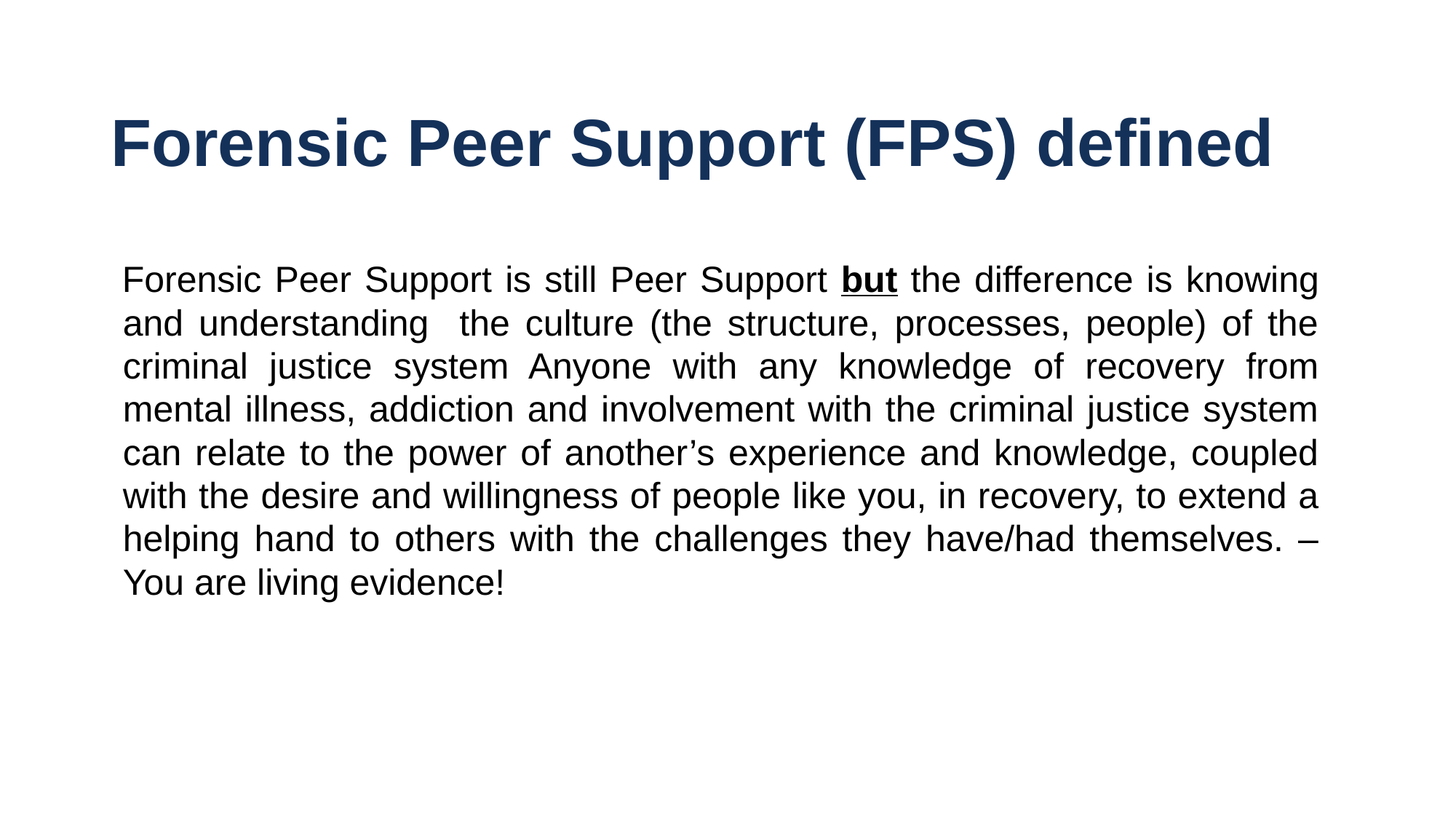

# Forensic Peer Support (FPS) defined
Forensic Peer Support is still Peer Support but the difference is knowing and understanding  the culture (the structure, processes, people) of the criminal justice system Anyone with any knowledge of recovery from mental illness, addiction and involvement with the criminal justice system can relate to the power of another’s experience and knowledge, coupled with the desire and willingness of people like you, in recovery, to extend a helping hand to others with the challenges they have/had themselves. – You are living evidence!